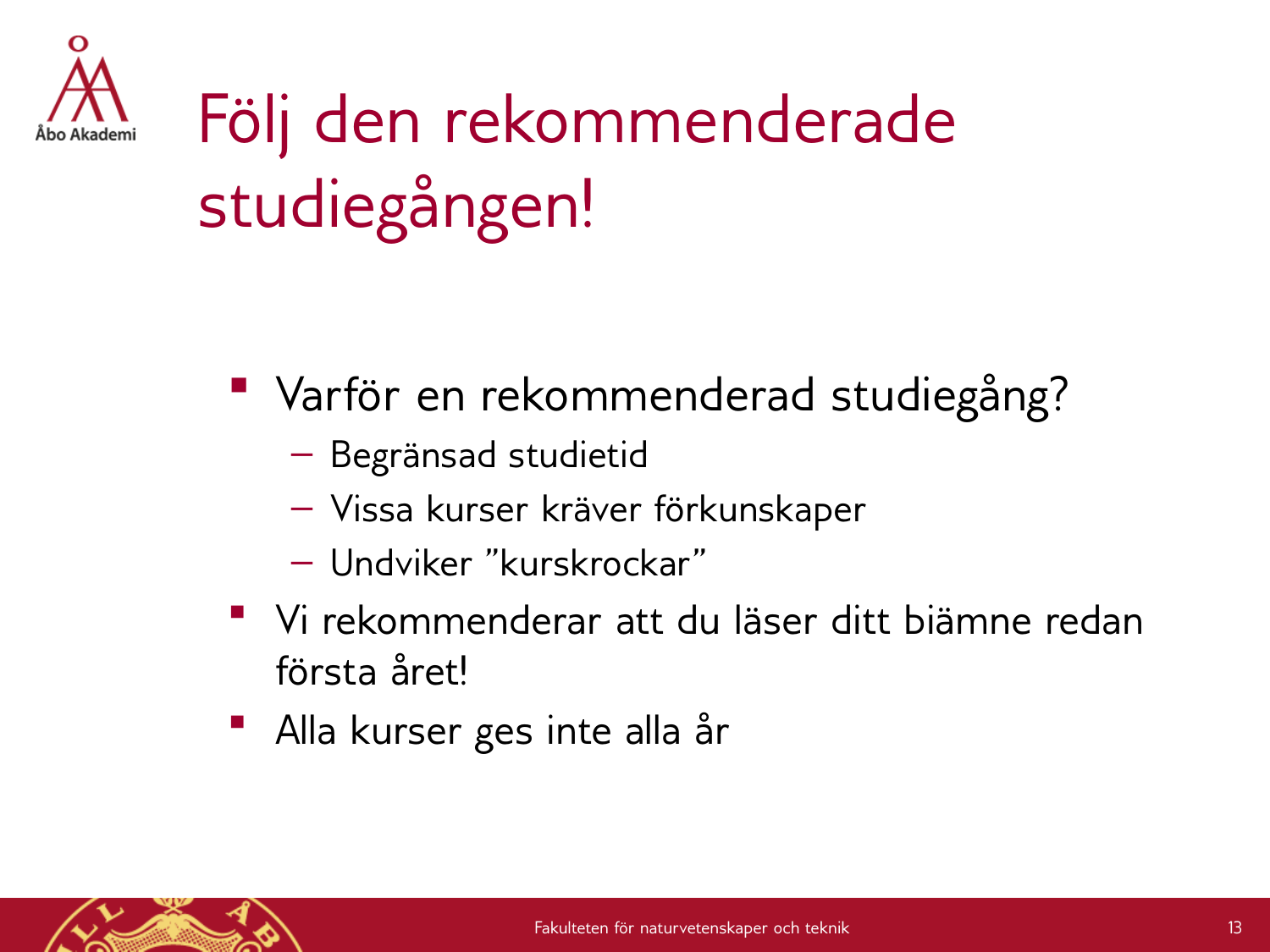

# Följ den rekommenderade studiegången!

Varför en rekommenderad studiegång?
Begränsad studietid
Vissa kurser kräver förkunskaper
Undviker ”kurskrockar”
Vi rekommenderar att du läser ditt biämne redan första året!
Alla kurser ges inte alla år

13
Fakulteten för naturvetenskaper och teknik